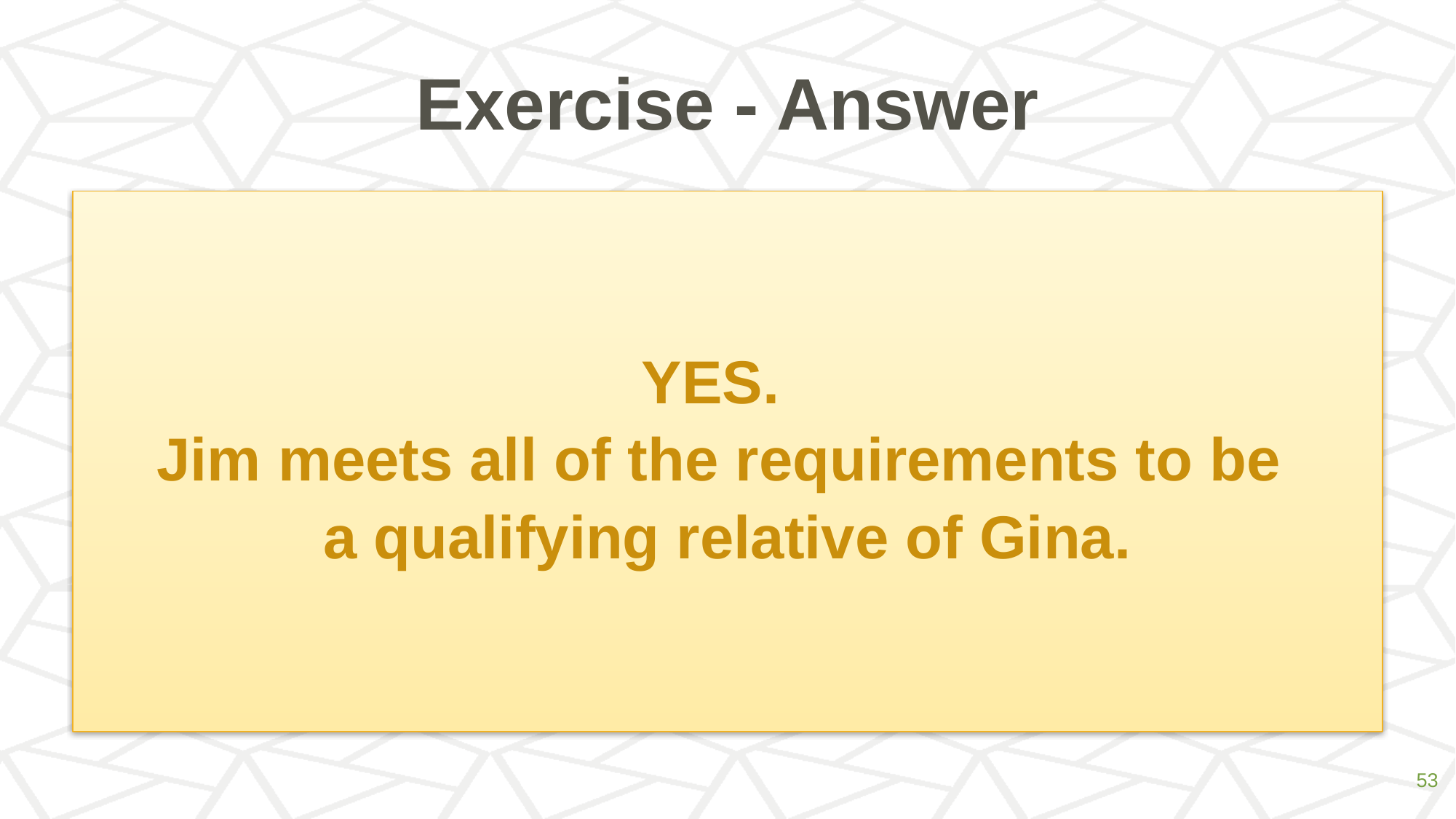

# Exercise - Answer
YES.
Jim meets all of the requirements to be
a qualifying relative of Gina.
53